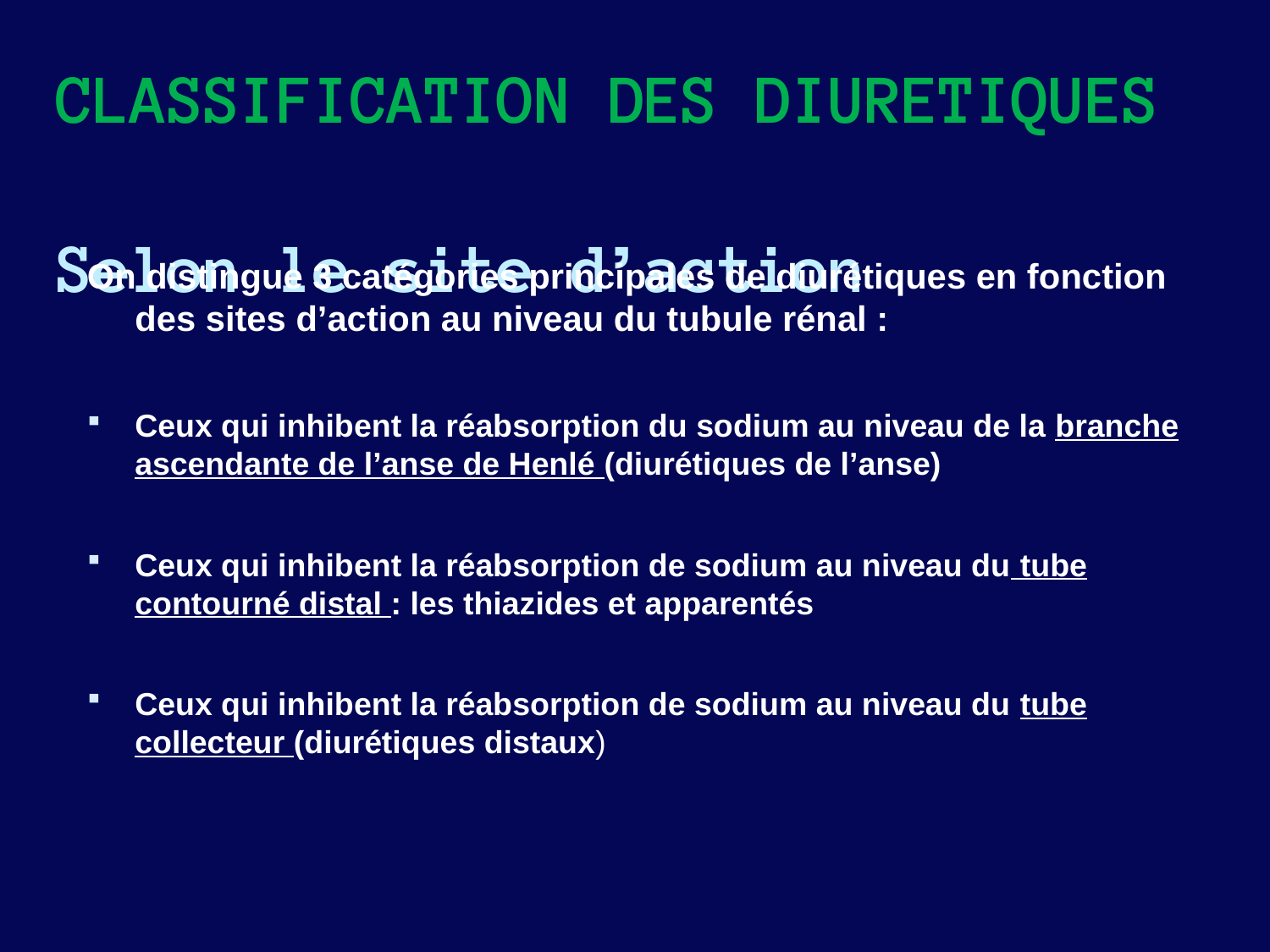

# CLASSIFICATION DES DIURETIQUES Selon le site d’action
On distingue 3 catégories principales de diurétiques en fonction des sites d’action au niveau du tubule rénal :

Ceux qui inhibent la réabsorption du sodium au niveau de la branche ascendante de l’anse de Henlé (diurétiques de l’anse)

Ceux qui inhibent la réabsorption de sodium au niveau du tube contourné distal : les thiazides et apparentés

Ceux qui inhibent la réabsorption de sodium au niveau du tube collecteur (diurétiques distaux)